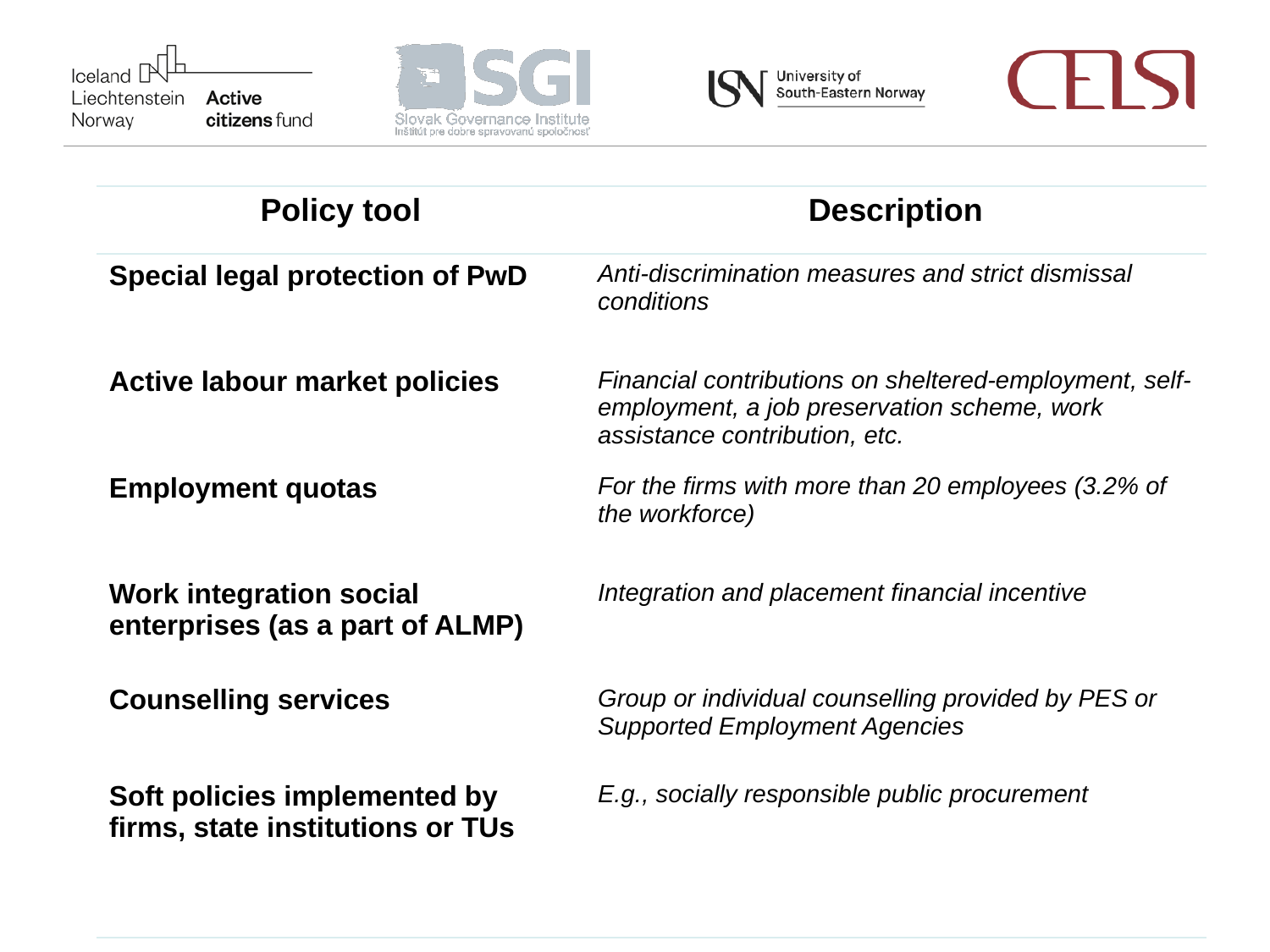

| Policy tool | Description |
| --- | --- |
| Special legal protection of PwD | Anti-discrimination measures and strict dismissal conditions |
| Active labour market policies | Financial contributions on sheltered-employment, self-employment, a job preservation scheme, work assistance contribution, etc. |
| Employment quotas | For the firms with more than 20 employees (3.2% of the workforce) |
| Work integration social enterprises (as a part of ALMP) | Integration and placement financial incentive |
| Counselling services | Group or individual counselling provided by PES or Supported Employment Agencies |
| Soft policies implemented by firms, state institutions or TUs | E.g., socially responsible public procurement |